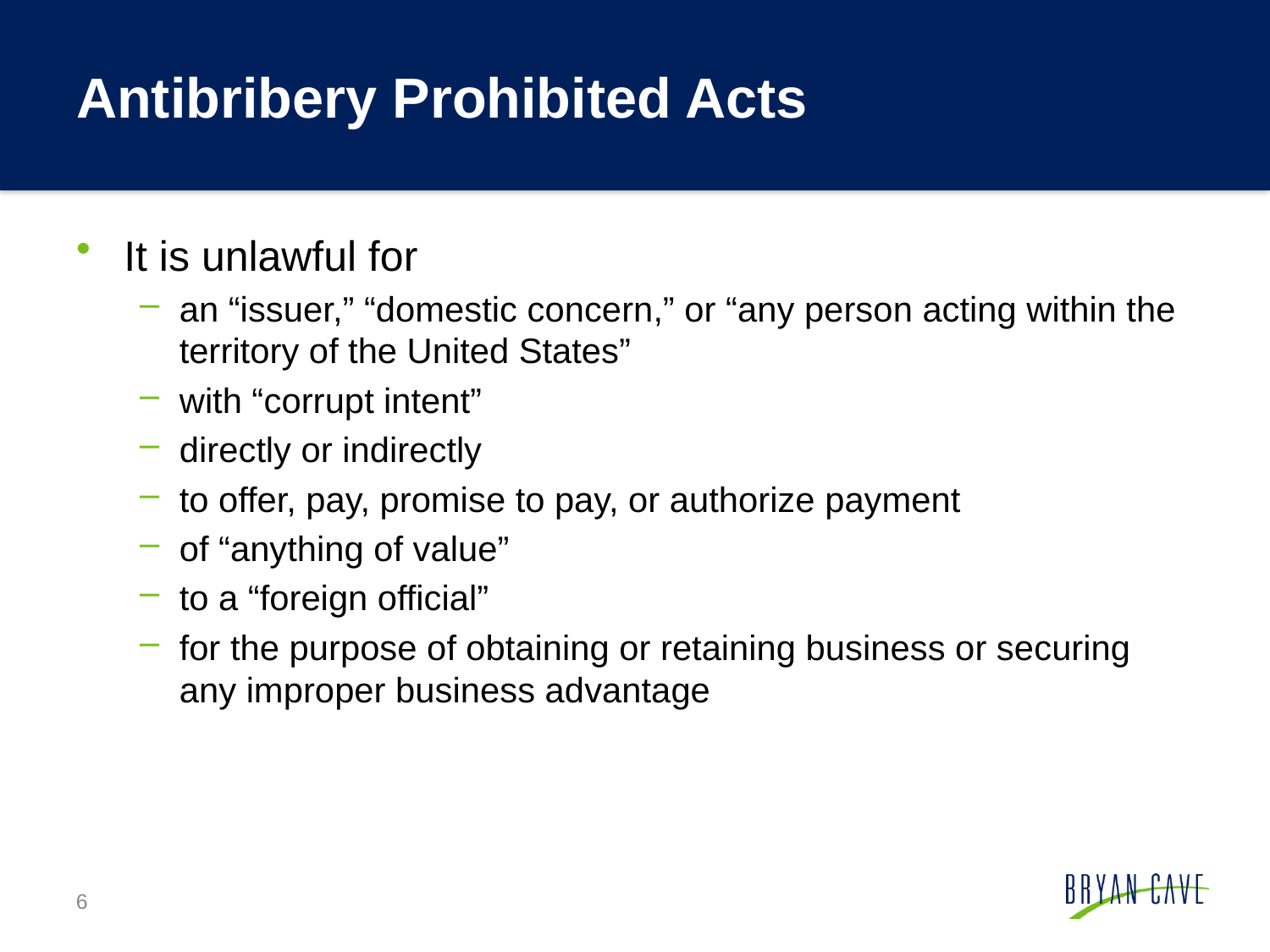

# Antibribery Prohibited Acts
It is unlawful for
an “issuer,” “domestic concern,” or “any person acting within the territory of the United States”
with “corrupt intent”
directly or indirectly
to offer, pay, promise to pay, or authorize payment
of “anything of value”
to a “foreign official”
for the purpose of obtaining or retaining business or securing any improper business advantage